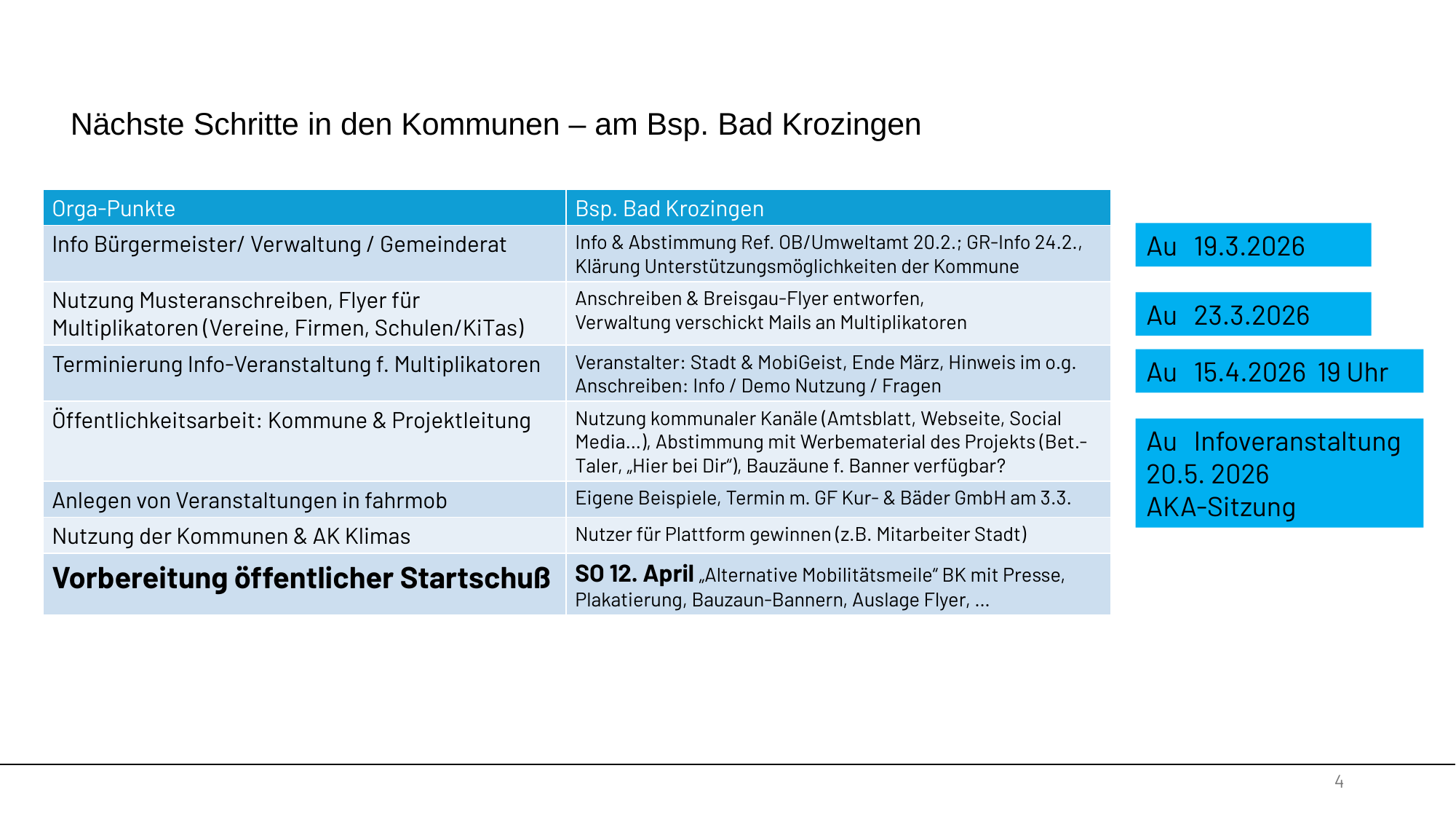

Nächste Schritte in den Kommunen – am Bsp. Bad Krozingen
| Orga-Punkte | Bsp. Bad Krozingen |
| --- | --- |
| Info Bürgermeister/ Verwaltung / Gemeinderat | Info & Abstimmung Ref. OB/Umweltamt 20.2.; GR-Info 24.2., Klärung Unterstützungsmöglichkeiten der Kommune |
| Nutzung Musteranschreiben, Flyer für Multiplikatoren (Vereine, Firmen, Schulen/KiTas) | Anschreiben & Breisgau-Flyer entworfen, Verwaltung verschickt Mails an Multiplikatoren |
| Terminierung Info-Veranstaltung f. Multiplikatoren | Veranstalter: Stadt & MobiGeist, Ende März, Hinweis im o.g. Anschreiben: Info / Demo Nutzung / Fragen |
| Öffentlichkeitsarbeit: Kommune & Projektleitung | Nutzung kommunaler Kanäle (Amtsblatt, Webseite, Social Media…), Abstimmung mit Werbematerial des Projekts (Bet.-Taler, „Hier bei Dir“), Bauzäune f. Banner verfügbar? |
| Anlegen von Veranstaltungen in fahrmob | Eigene Beispiele, Termin m. GF Kur- & Bäder GmbH am 3.3. |
| Nutzung der Kommunen & AK Klimas | Nutzer für Plattform gewinnen (z.B. Mitarbeiter Stadt) |
| Vorbereitung öffentlicher Startschuß | SO 12. April „Alternative Mobilitätsmeile“ BK mit Presse, Plakatierung, Bauzaun-Bannern, Auslage Flyer, … |
Au   19.3.2026
Au   23.3.2026
Au   15.4.2026  19 Uhr
Au   Infoveranstaltung
20.5. 2026
AKA-Sitzung
4